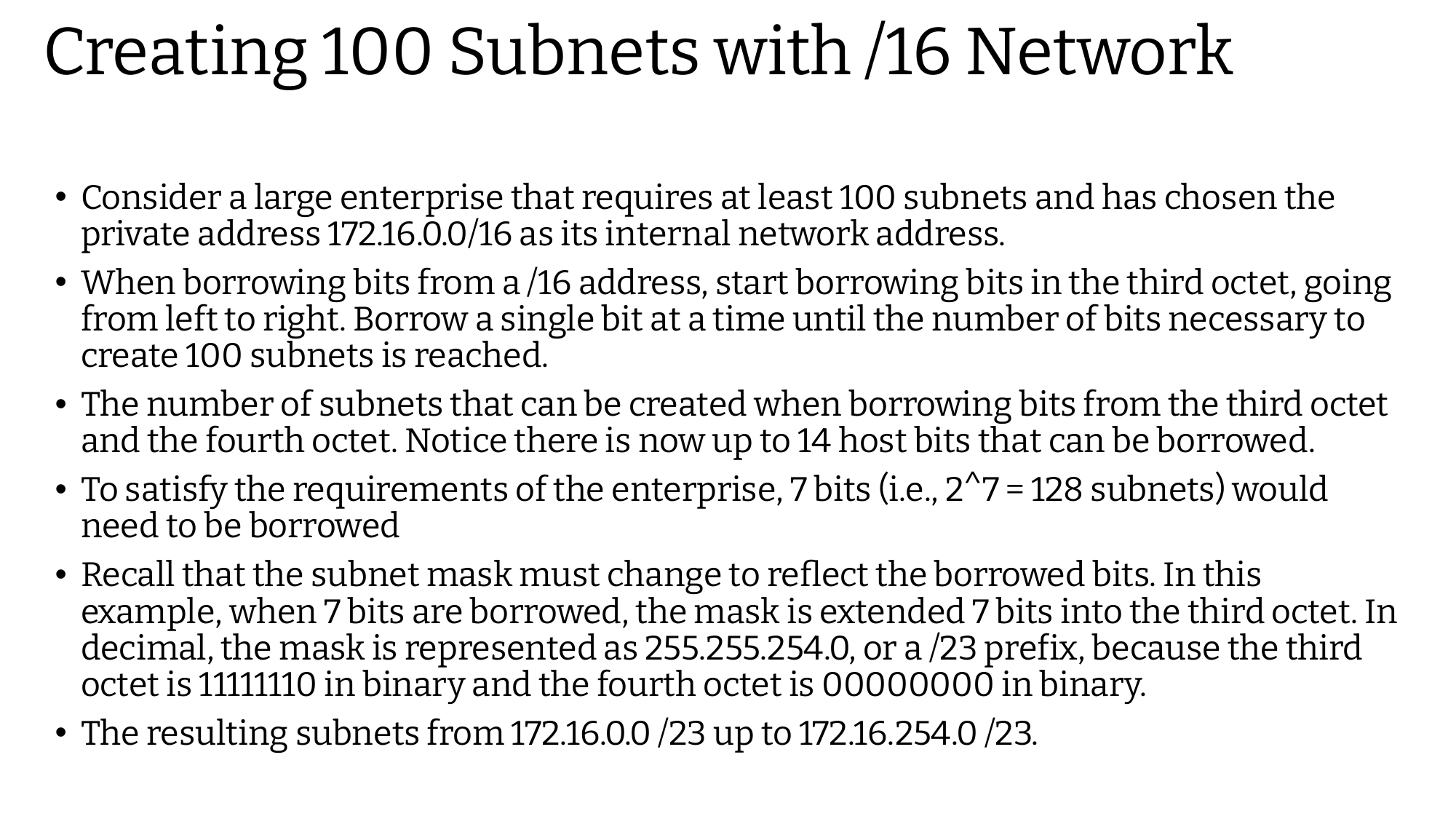

# Creating 100 Subnets with /16 Network

Consider a large enterprise that requires at least 100 subnets and has chosen the private address 172.16.0.0/16 as its internal network address.
When borrowing bits from a /16 address, start borrowing bits in the third octet, going from left to right. Borrow a single bit at a time until the number of bits necessary to create 100 subnets is reached.
The number of subnets that can be created when borrowing bits from the third octet and the fourth octet. Notice there is now up to 14 host bits that can be borrowed.
To satisfy the requirements of the enterprise, 7 bits (i.e., 2^7 = 128 subnets) would need to be borrowed
Recall that the subnet mask must change to reflect the borrowed bits. In this example, when 7 bits are borrowed, the mask is extended 7 bits into the third octet. In decimal, the mask is represented as 255.255.254.0, or a /23 prefix, because the third octet is 11111110 in binary and the fourth octet is 00000000 in binary.
The resulting subnets from 172.16.0.0 /23 up to 172.16.254.0 /23.